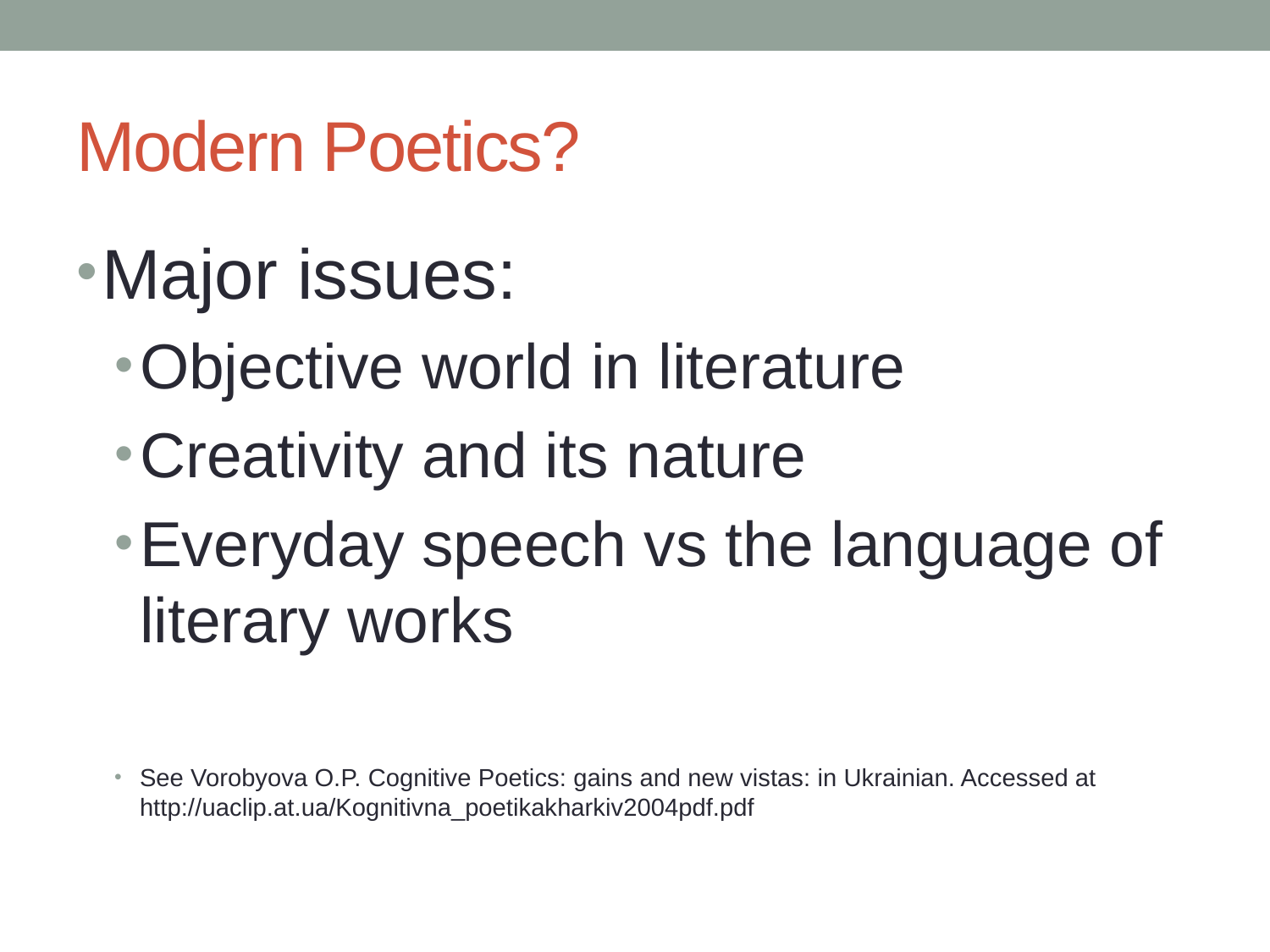

# Modern Poetics?
Major issues:
Objective world in literature
Creativity and its nature
Everyday speech vs the language of literary works

See Vorobyova O.P. Cognitive Poetics: gains and new vistas: in Ukrainian. Accessed at http://uaclip.at.ua/Kognitivna_poetikakharkiv2004pdf.pdf